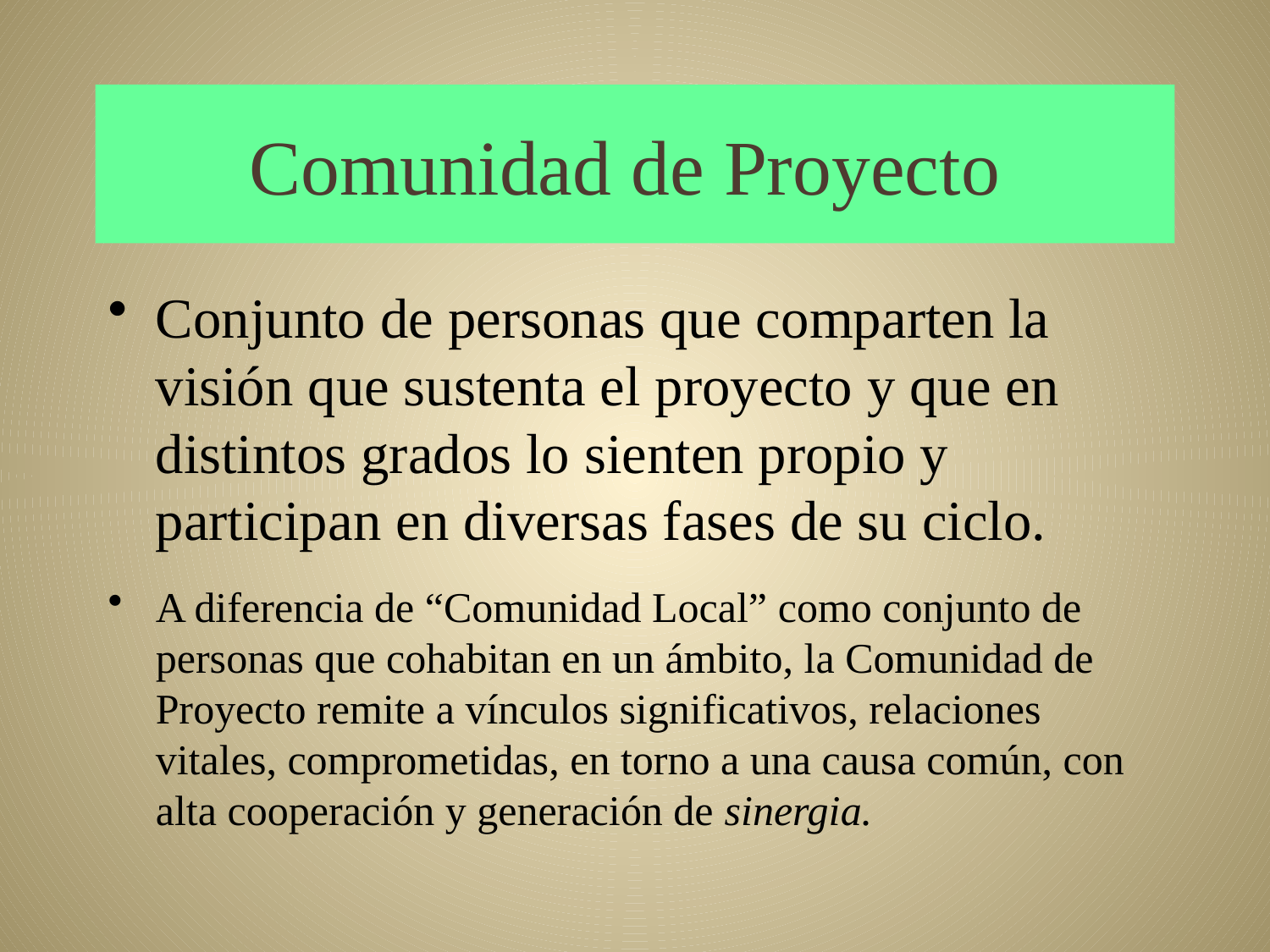

# Comunidad de Proyecto
Conjunto de personas que comparten la visión que sustenta el proyecto y que en distintos grados lo sienten propio y participan en diversas fases de su ciclo.

A diferencia de “Comunidad Local” como conjunto de personas que cohabitan en un ámbito, la Comunidad de Proyecto remite a vínculos significativos, relaciones vitales, comprometidas, en torno a una causa común, con alta cooperación y generación de sinergia.